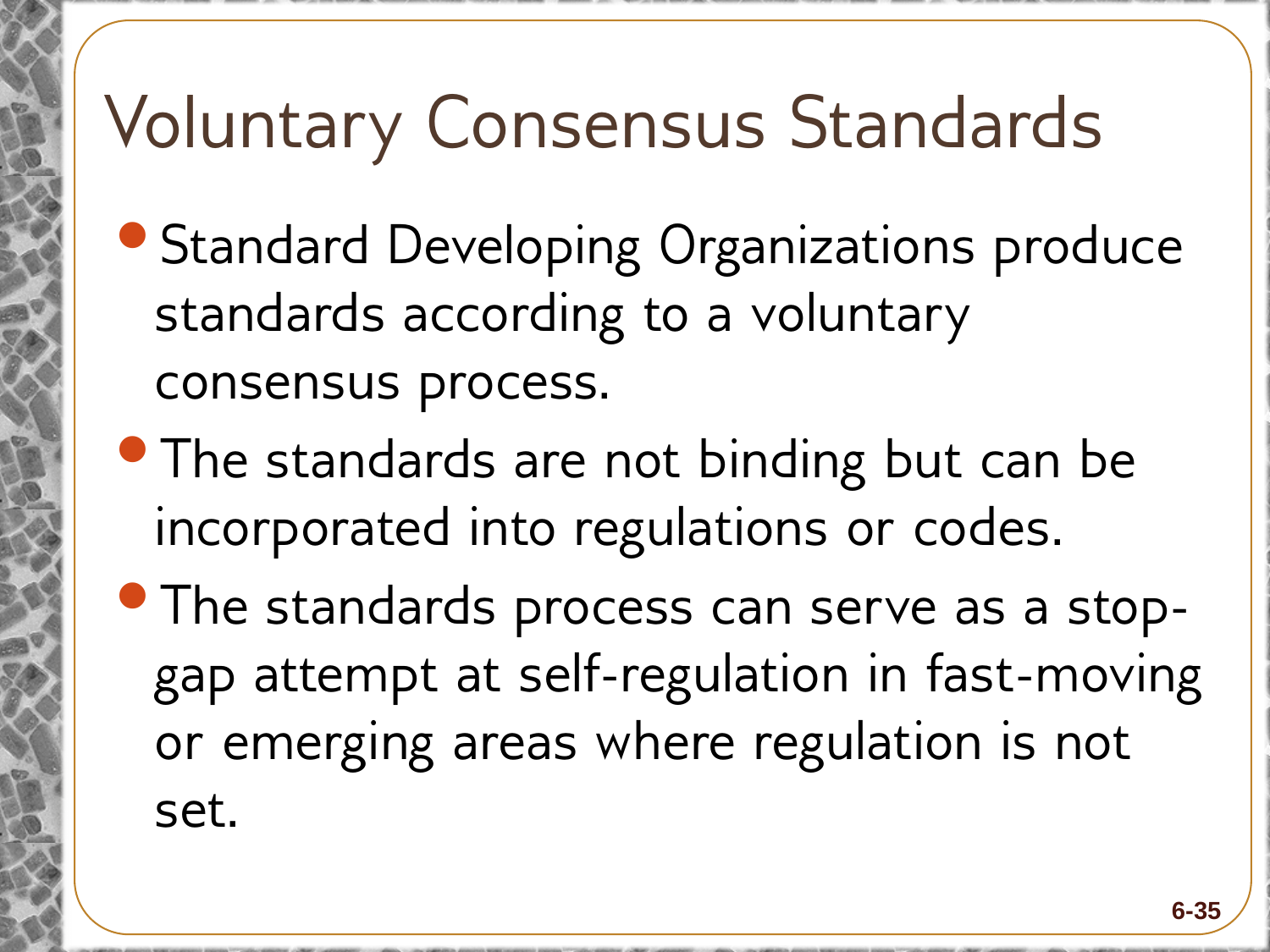

# Voluntary Consensus Standards
Standard Developing Organizations produce standards according to a voluntary consensus process.
The standards are not binding but can be incorporated into regulations or codes.
The standards process can serve as a stop-gap attempt at self-regulation in fast-moving or emerging areas where regulation is not set.